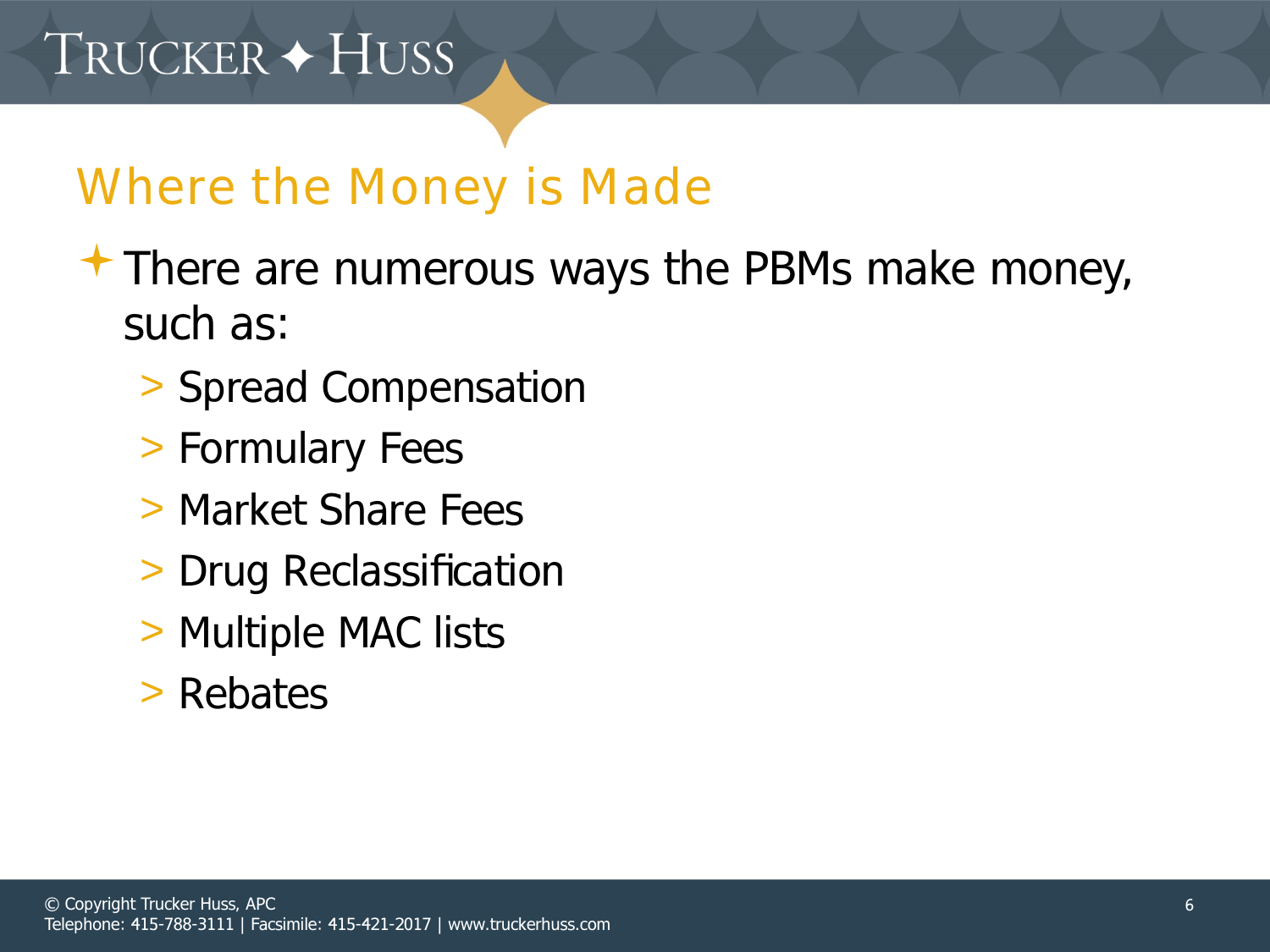

# Where the Money is Made
There are numerous ways the PBMs make money, such as:
Spread Compensation
Formulary Fees
Market Share Fees
Drug Reclassification
Multiple MAC lists
Rebates

© Copyright Trucker Huss, APC
Telephone: 415-788-3111 | Facsimile: 415-421-2017 | www.truckerhuss.com
6